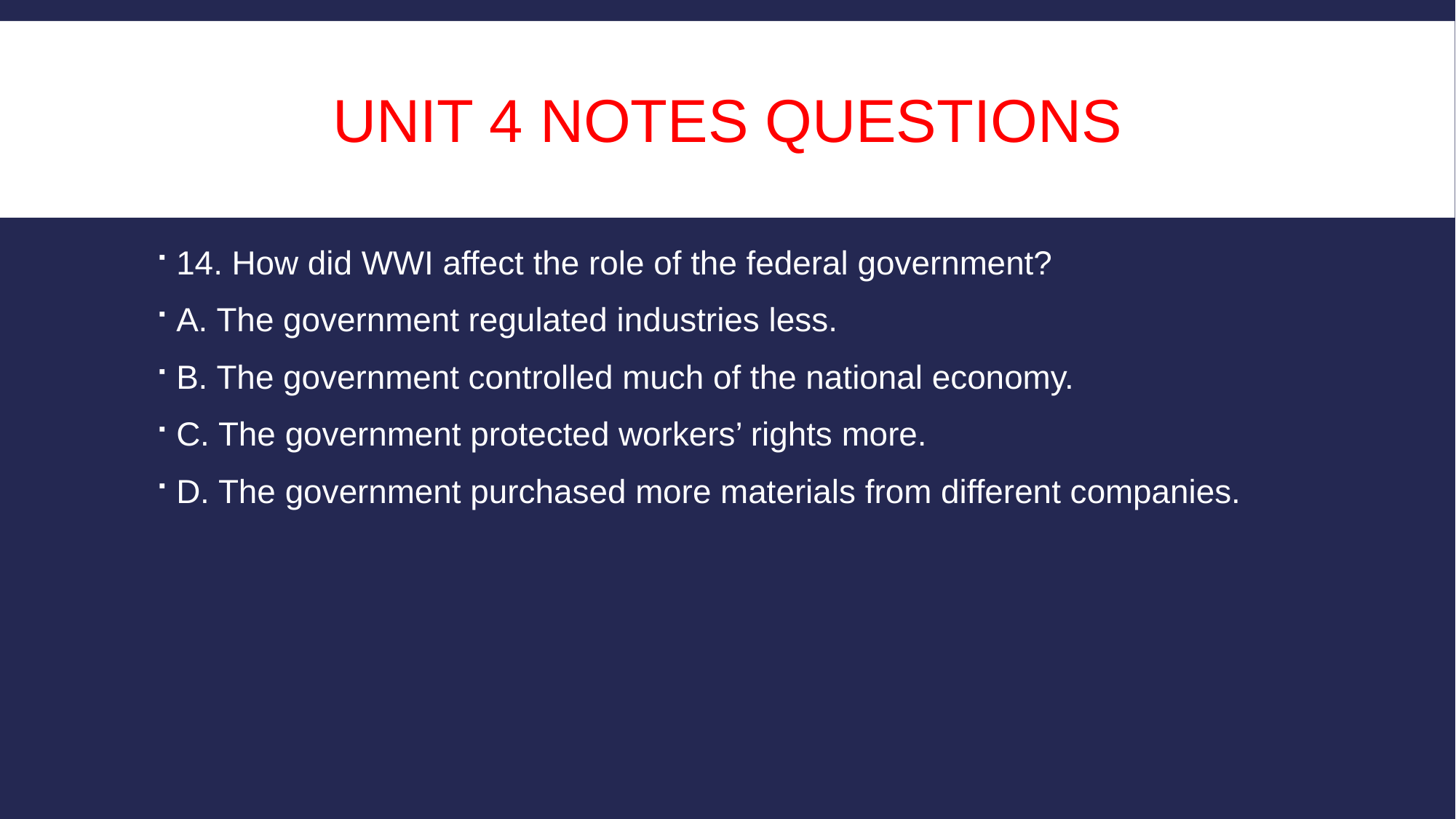

# Unit 4 Notes Questions
14. How did WWI affect the role of the federal government?
A. The government regulated industries less.
B. The government controlled much of the national economy.
C. The government protected workers’ rights more.
D. The government purchased more materials from different companies.